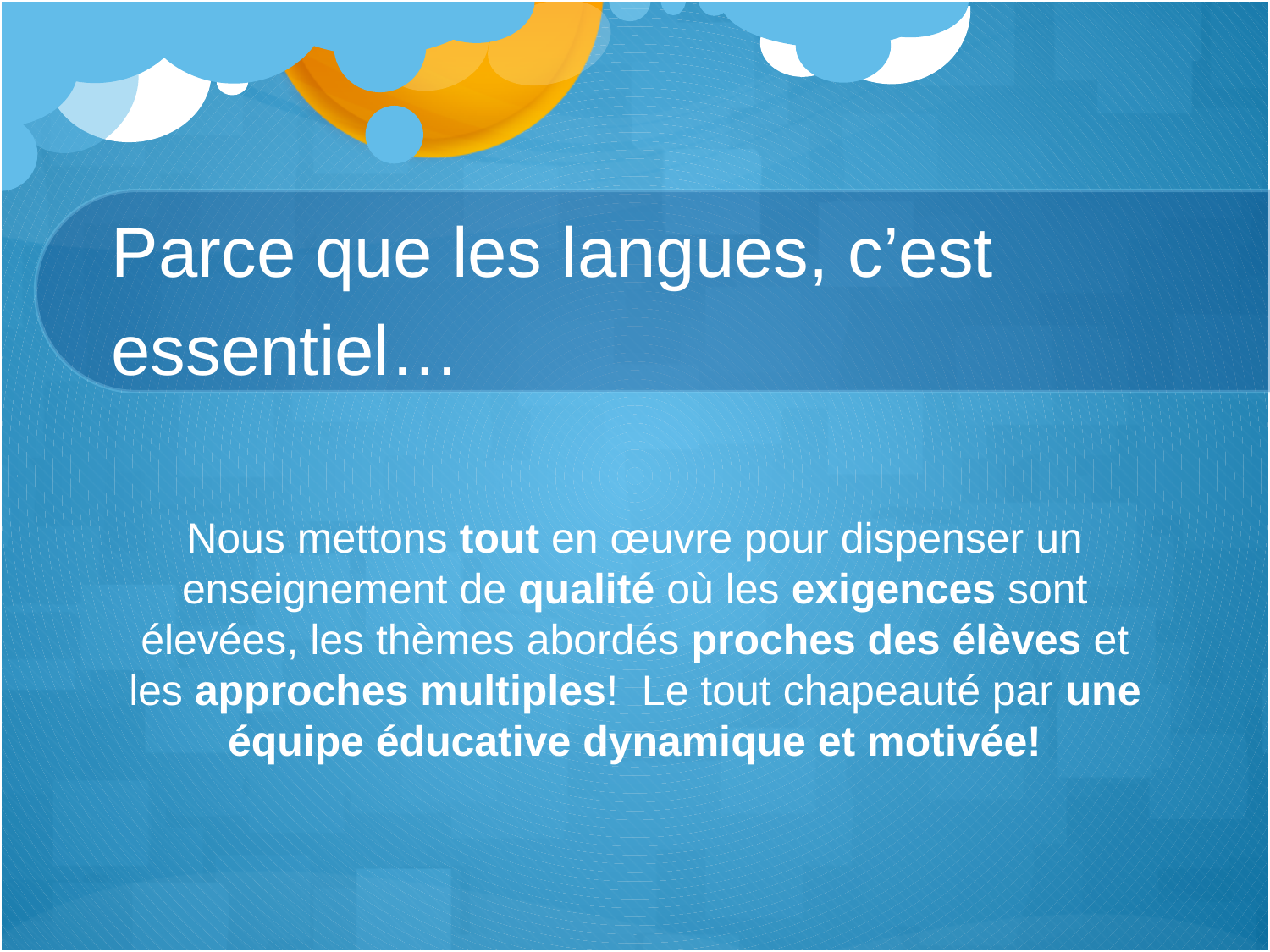

# Parce que les langues, c’est essentiel…

Nous mettons tout en œuvre pour dispenser un enseignement de qualité où les exigences sont élevées, les thèmes abordés proches des élèves et les approches multiples!  Le tout chapeauté par une équipe éducative dynamique et motivée!